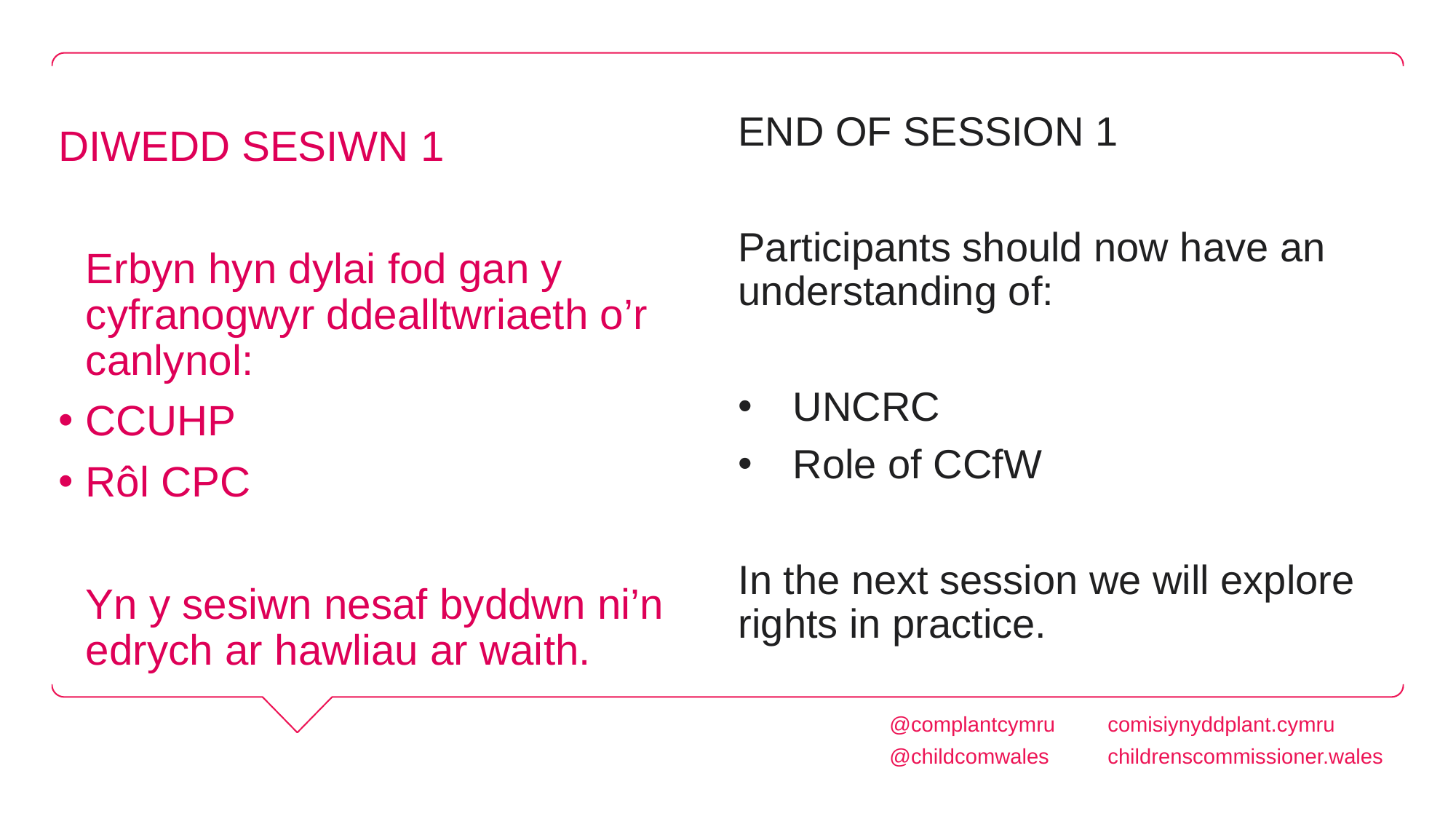

DIWEDD SESIWN 1

	Erbyn hyn dylai fod gan y cyfranogwyr ddealltwriaeth o’r canlynol:
CCUHP
Rôl CPC

	Yn y sesiwn nesaf byddwn ni’n edrych ar hawliau ar waith.

END OF SESSION 1

Participants should now have an understanding of:

UNCRC
Role of CCfW

In the next session we will explore rights in practice.